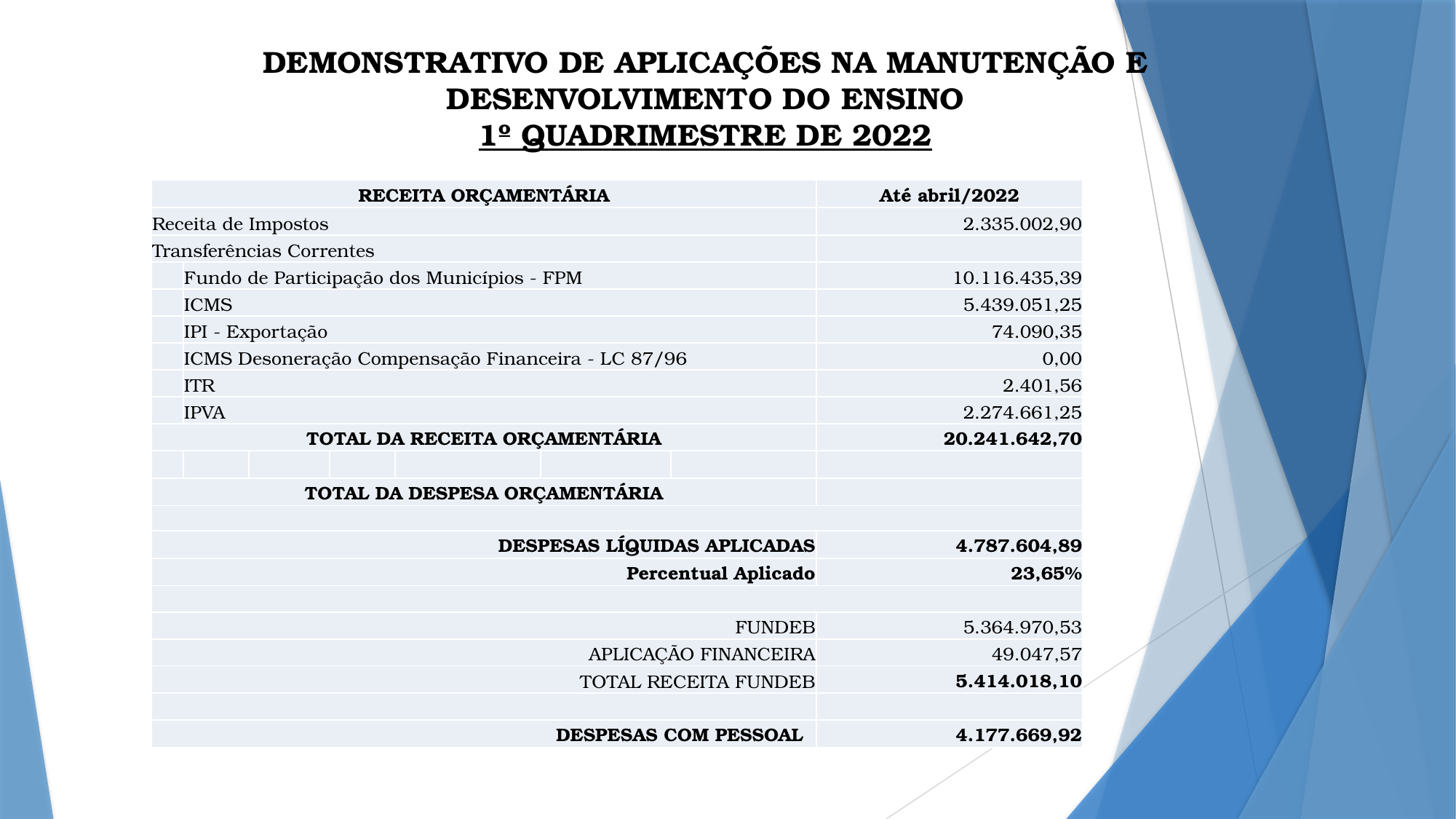

# DEMONSTRATIVO DE APLICAÇÕES NA MANUTENÇÃO E DESENVOLVIMENTO DO ENSINO 1º QUADRIMESTRE DE 2022
| RECEITA ORÇAMENTÁRIA |  |  |  |  |  |  | Até abril/2022 |
| --- | --- | --- | --- | --- | --- | --- | --- |
| Receita de Impostos |  |  |  |  |  |  | 2.335.002,90 |
| Transferências Correntes |  |  |  |  |  |  |  |
|  | Fundo de Participação dos Municípios - FPM |  |  |  |  |  | 10.116.435,39 |
|  | ICMS |  |  |  |  |  | 5.439.051,25 |
|  | IPI - Exportação |  |  |  |  |  | 74.090,35 |
|  | ICMS Desoneração Compensação Financeira - LC 87/96 |  |  |  |  |  | 0,00 |
|  | ITR |  |  |  |  |  | 2.401,56 |
|  | IPVA |  |  |  |  |  | 2.274.661,25 |
| TOTAL DA RECEITA ORÇAMENTÁRIA |  |  |  |  |  |  | 20.241.642,70 |
|  |  |  |  |  |  |  |  |
| TOTAL DA DESPESA ORÇAMENTÁRIA |  |  |  |  |  |  |  |
|  |  |  |  |  |  |  |  |
| DESPESAS LÍQUIDAS APLICADAS |  |  |  |  |  |  | 4.787.604,89 |
| Percentual Aplicado |  |  |  |  |  |  | 23,65% |
|  |  |  |  |  |  |  |  |
| FUNDEB |  |  |  |  |  |  | 5.364.970,53 |
| APLICAÇÃO FINANCEIRA |  |  |  |  |  |  | 49.047,57 |
| TOTAL RECEITA FUNDEB |  |  |  |  |  |  | 5.414.018,10 |
|  |  |  |  |  |  |  |  |
| DESPESAS COM PESSOAL |  |  |  |  |  |  | 4.177.669,92 |